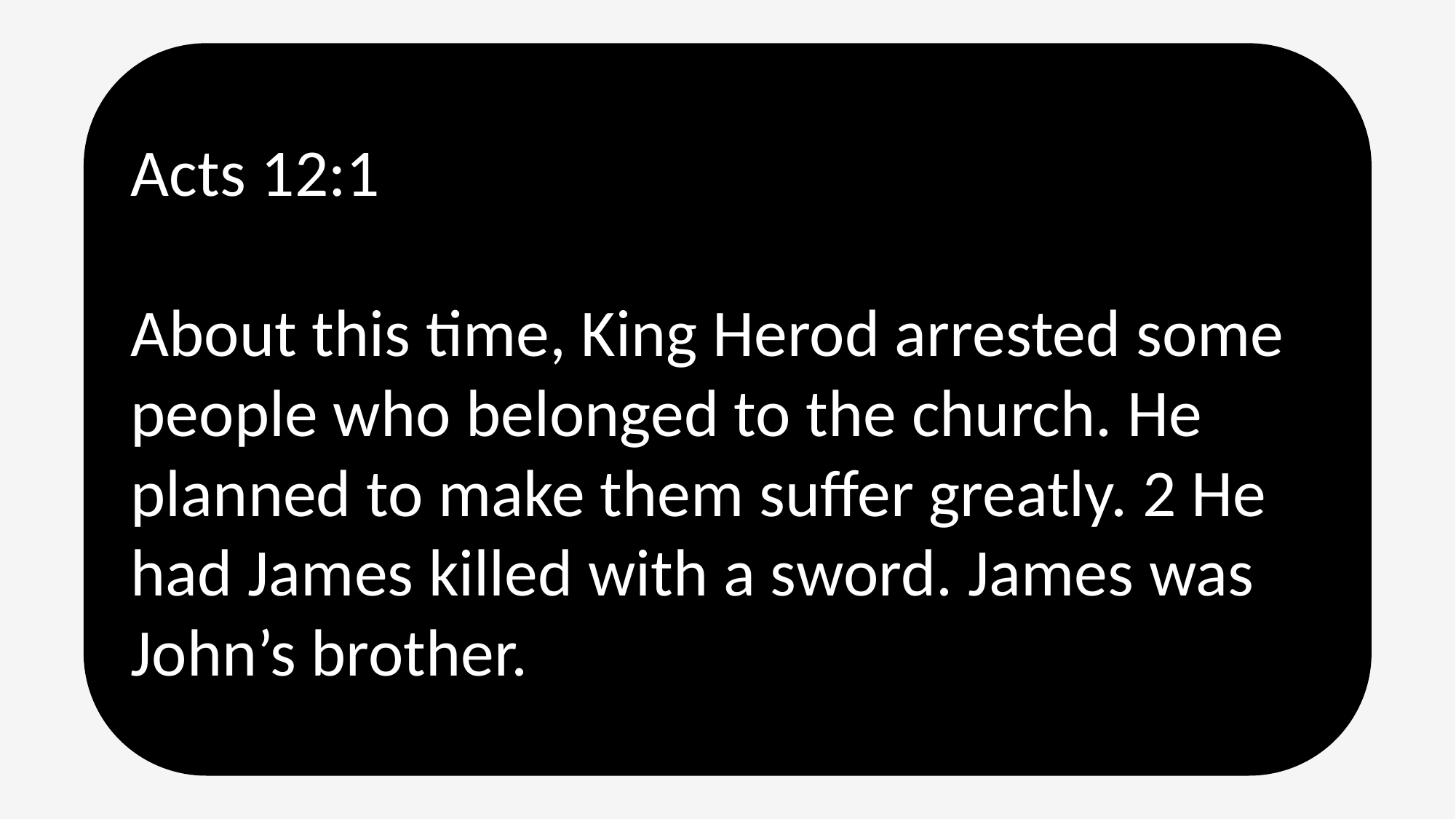

Acts 12:1

About this time, King Herod arrested some people who belonged to the church. He planned to make them suffer greatly. 2 He had James killed with a sword. James was John’s brother.